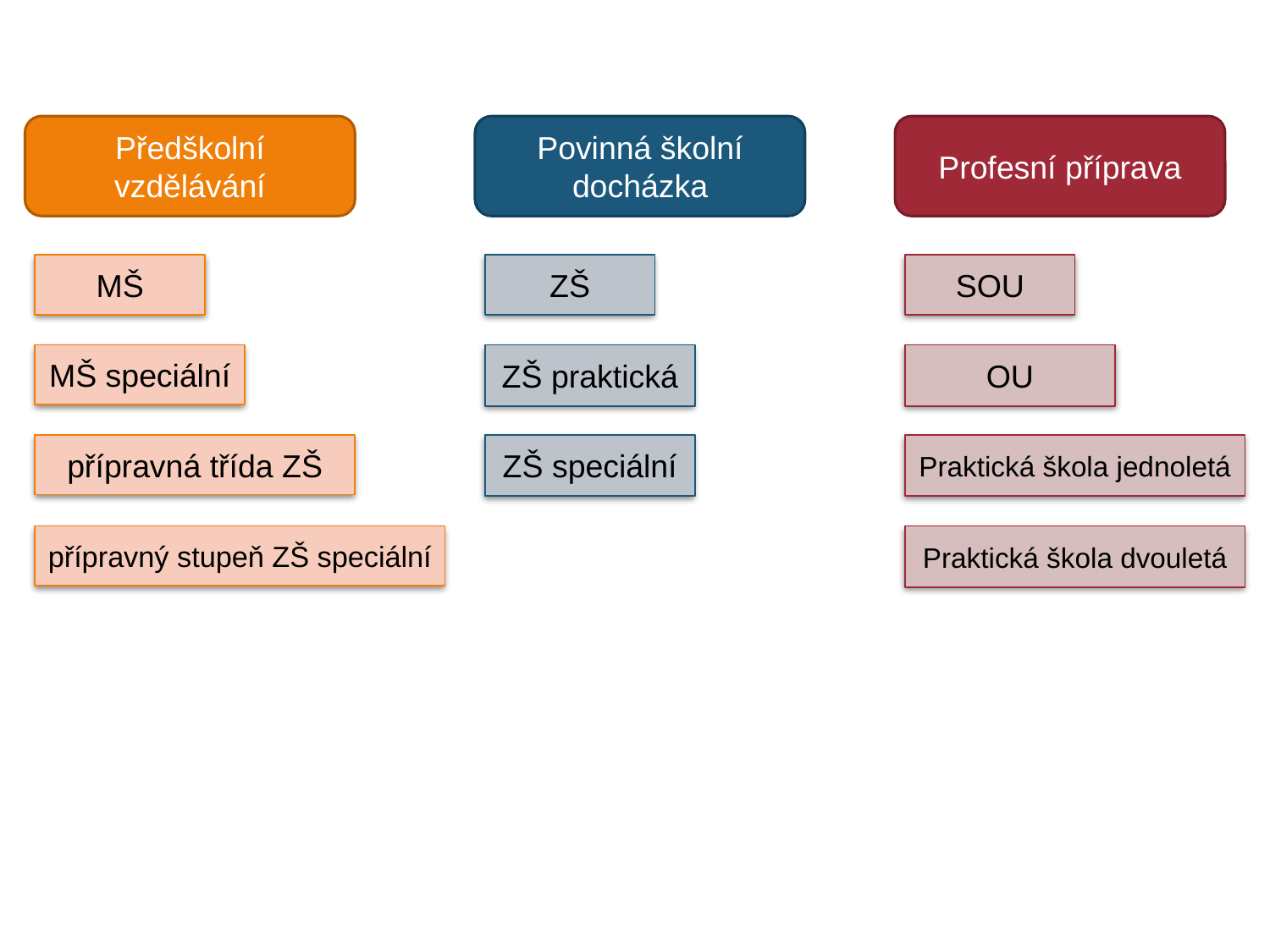

Předškolní vzdělávání
Povinná školní docházka
Profesní příprava
MŠ
ZŠ
SOU
MŠ speciální
ZŠ praktická
OU
přípravná třída ZŠ
ZŠ speciální
Praktická škola jednoletá
přípravný stupeň ZŠ speciální
Praktická škola dvouletá